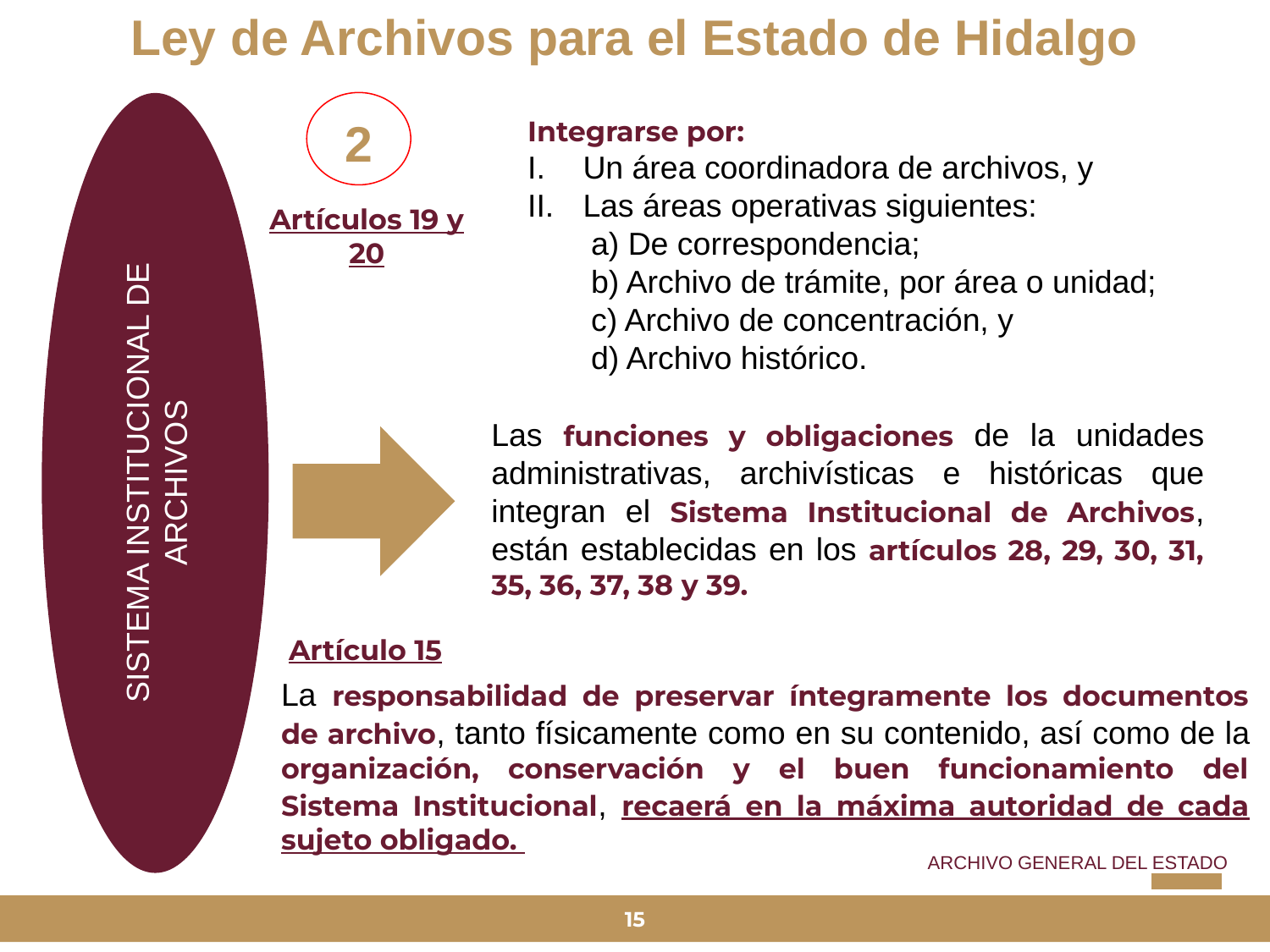

Ley de Archivos para el Estado de Hidalgo
2
SISTEMA INSTITUCIONAL DE ARCHIVOS
Integrarse por:
Un área coordinadora de archivos, y
Las áreas operativas siguientes:
a) De correspondencia;
b) Archivo de trámite, por área o unidad;
c) Archivo de concentración, y
d) Archivo histórico.
Artículos 19 y 20
Las funciones y obligaciones de la unidades administrativas, archivísticas e históricas que integran el Sistema Institucional de Archivos, están establecidas en los artículos 28, 29, 30, 31, 35, 36, 37, 38 y 39.

Artículo 15
La responsabilidad de preservar íntegramente los documentos de archivo, tanto físicamente como en su contenido, así como de la organización, conservación y el buen funcionamiento del Sistema Institucional, recaerá en la máxima autoridad de cada sujeto obligado.
ARCHIVO GENERAL DEL ESTADO

15